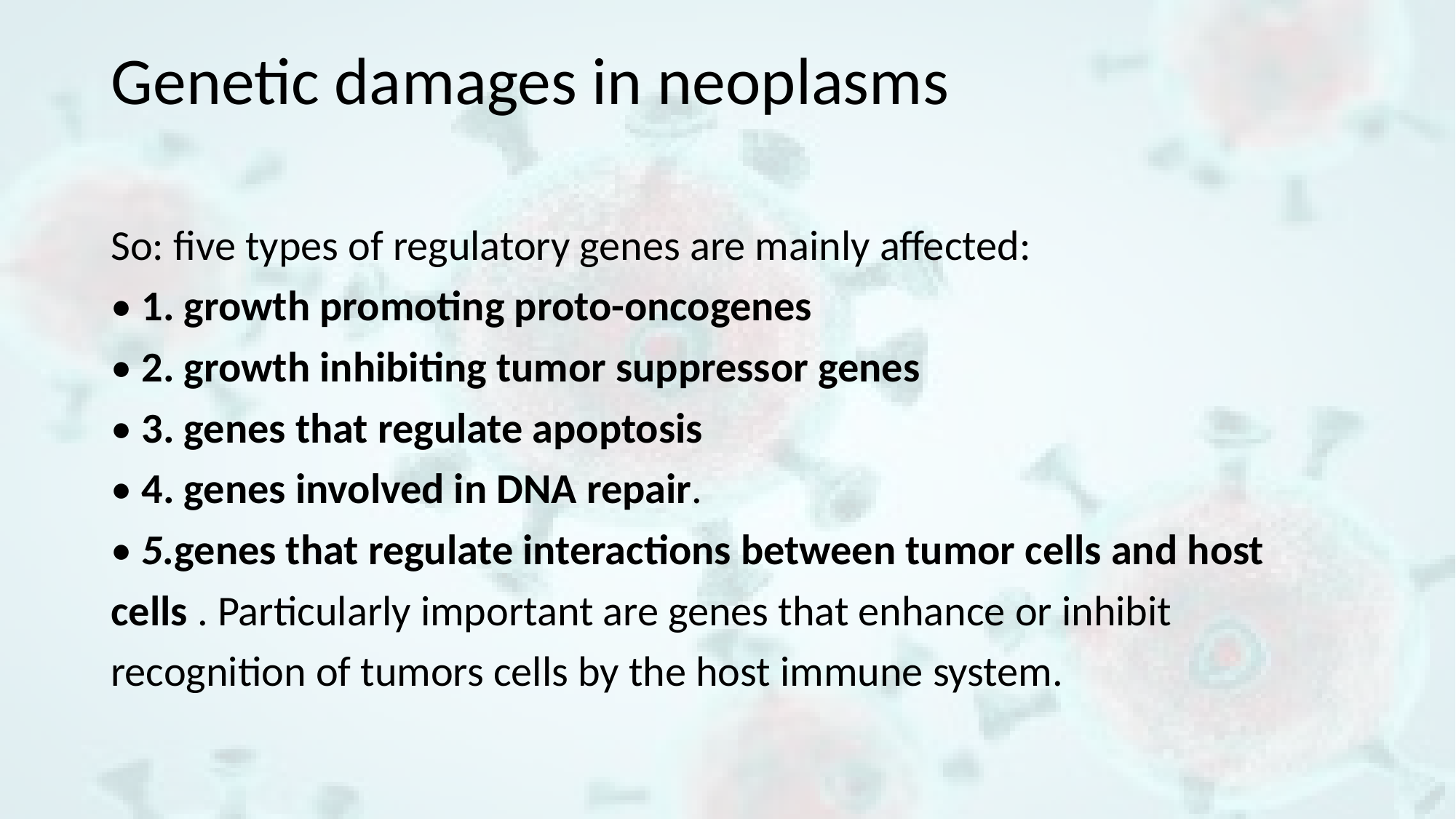

# Genetic damages in neoplasms
So: five types of regulatory genes are mainly affected:
• 1. growth promoting proto-oncogenes
• 2. growth inhibiting tumor suppressor genes
• 3. genes that regulate apoptosis
• 4. genes involved in DNA repair.
• 5.genes that regulate interactions between tumor cells and host
cells . Particularly important are genes that enhance or inhibit
recognition of tumors cells by the host immune system.